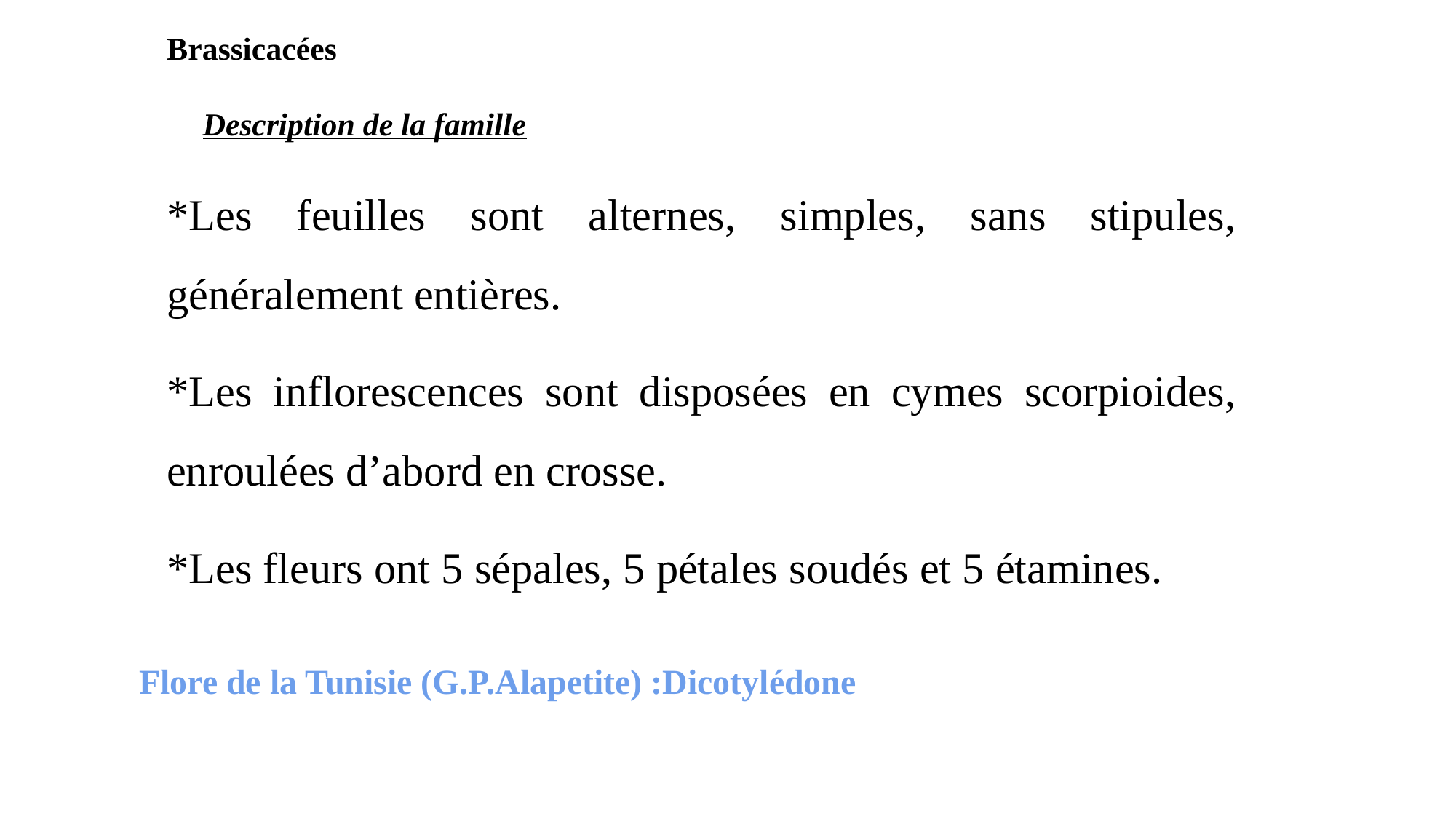

Brassicacées
      Description de la famille
*Les feuilles sont alternes, simples, sans stipules, généralement entières.
*Les inflorescences sont disposées en cymes scorpioides, enroulées d’abord en crosse.
*Les fleurs ont 5 sépales, 5 pétales soudés et 5 étamines.
Flore de la Tunisie (G.P.Alapetite) :Dicotylédone